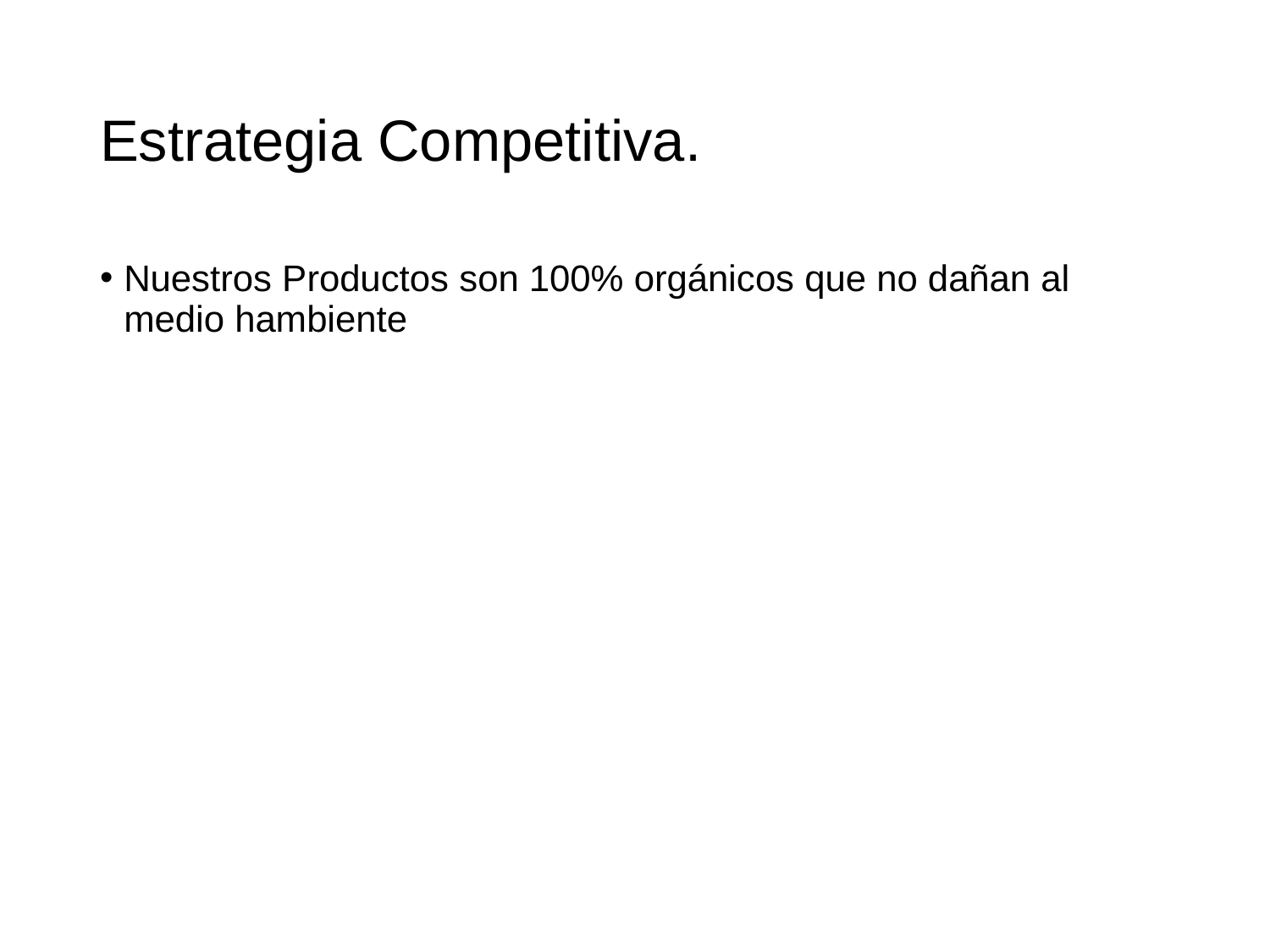

# Estrategia Competitiva.
Nuestros Productos son 100% orgánicos que no dañan al medio hambiente